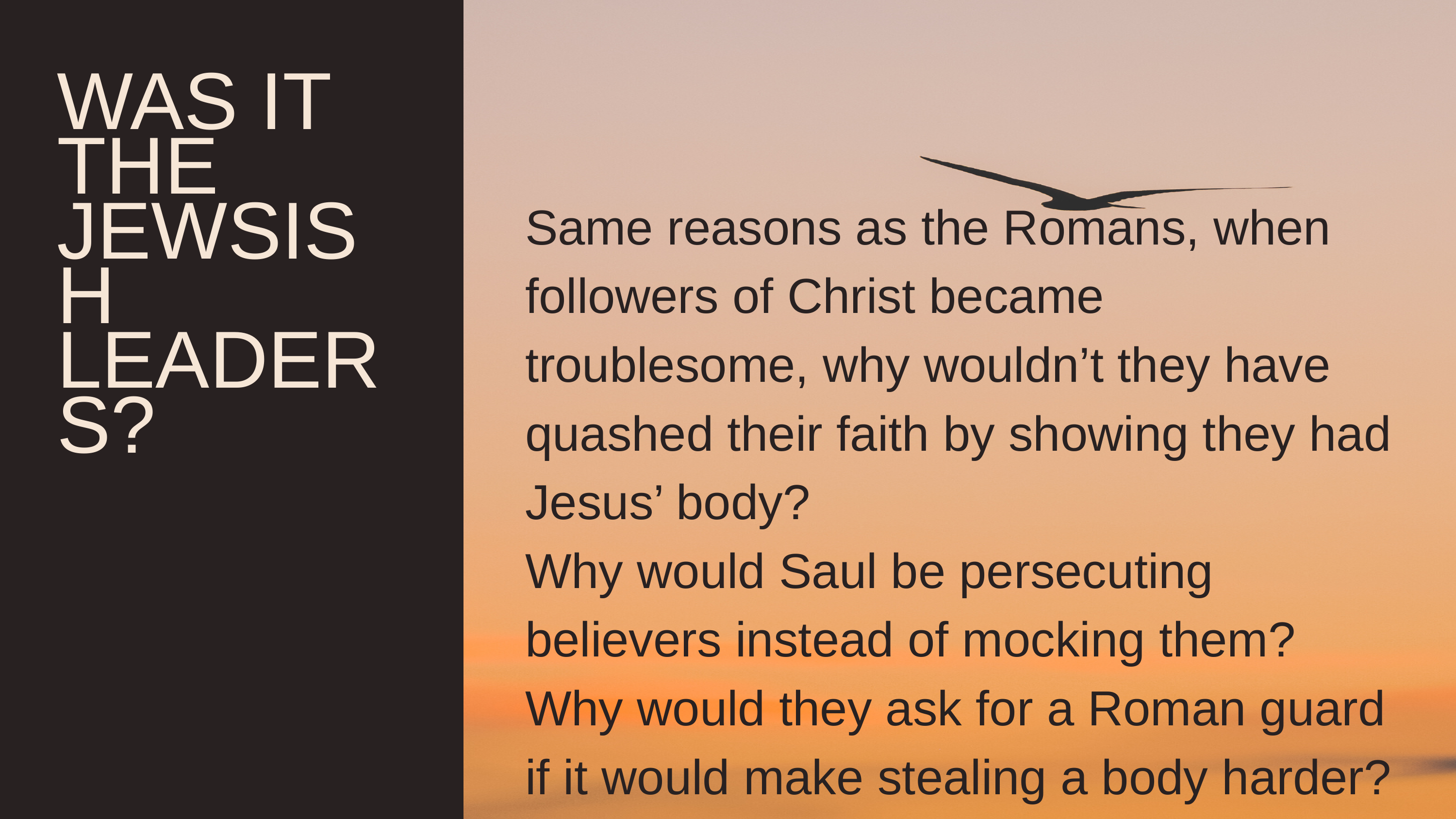

WAS IT THE JEWSISH LEADERS?
Same reasons as the Romans, when followers of Christ became troublesome, why wouldn’t they have quashed their faith by showing they had Jesus’ body?
Why would Saul be persecuting believers instead of mocking them?
Why would they ask for a Roman guard if it would make stealing a body harder?